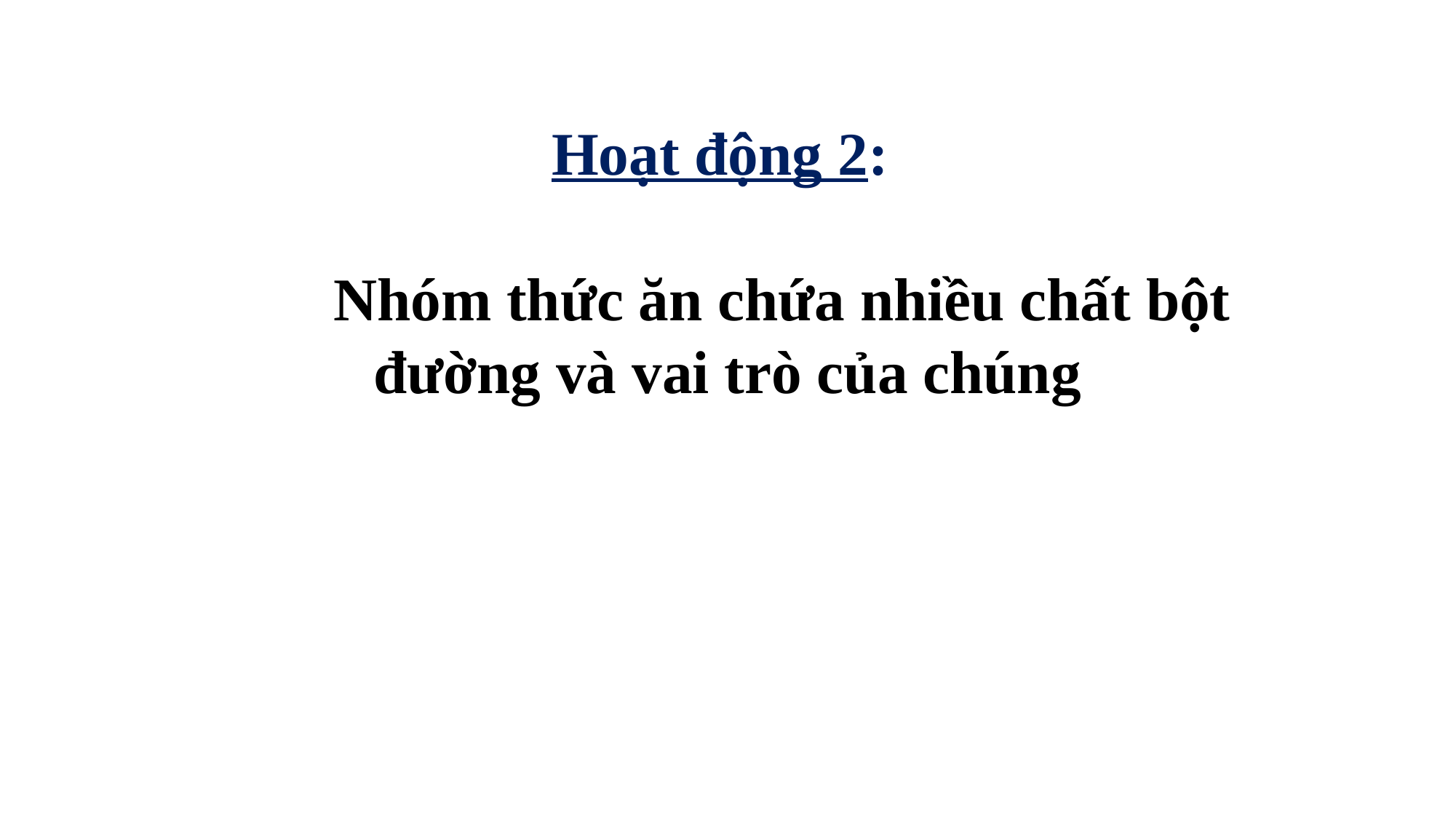

Hoạt động 2:

	Nhóm thức ăn chứa nhiều chất bột đường và vai trò của chúng